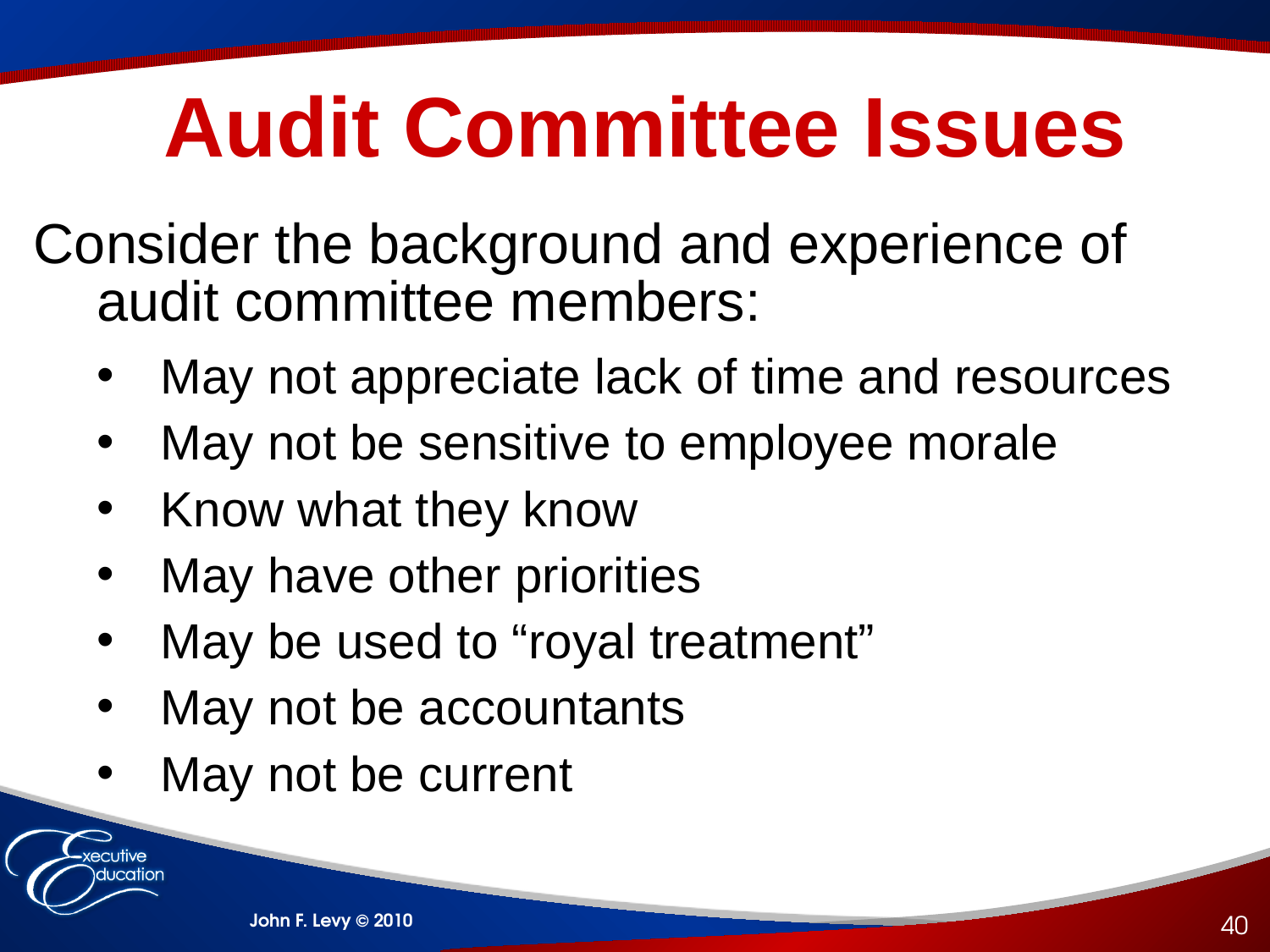

# Audit Committee Issues
Consider the background and experience of audit committee members:
May not appreciate lack of time and resources
May not be sensitive to employee morale
Know what they know
May have other priorities
May be used to “royal treatment”
May not be accountants
May not be current
John F. Levy © 2010
40